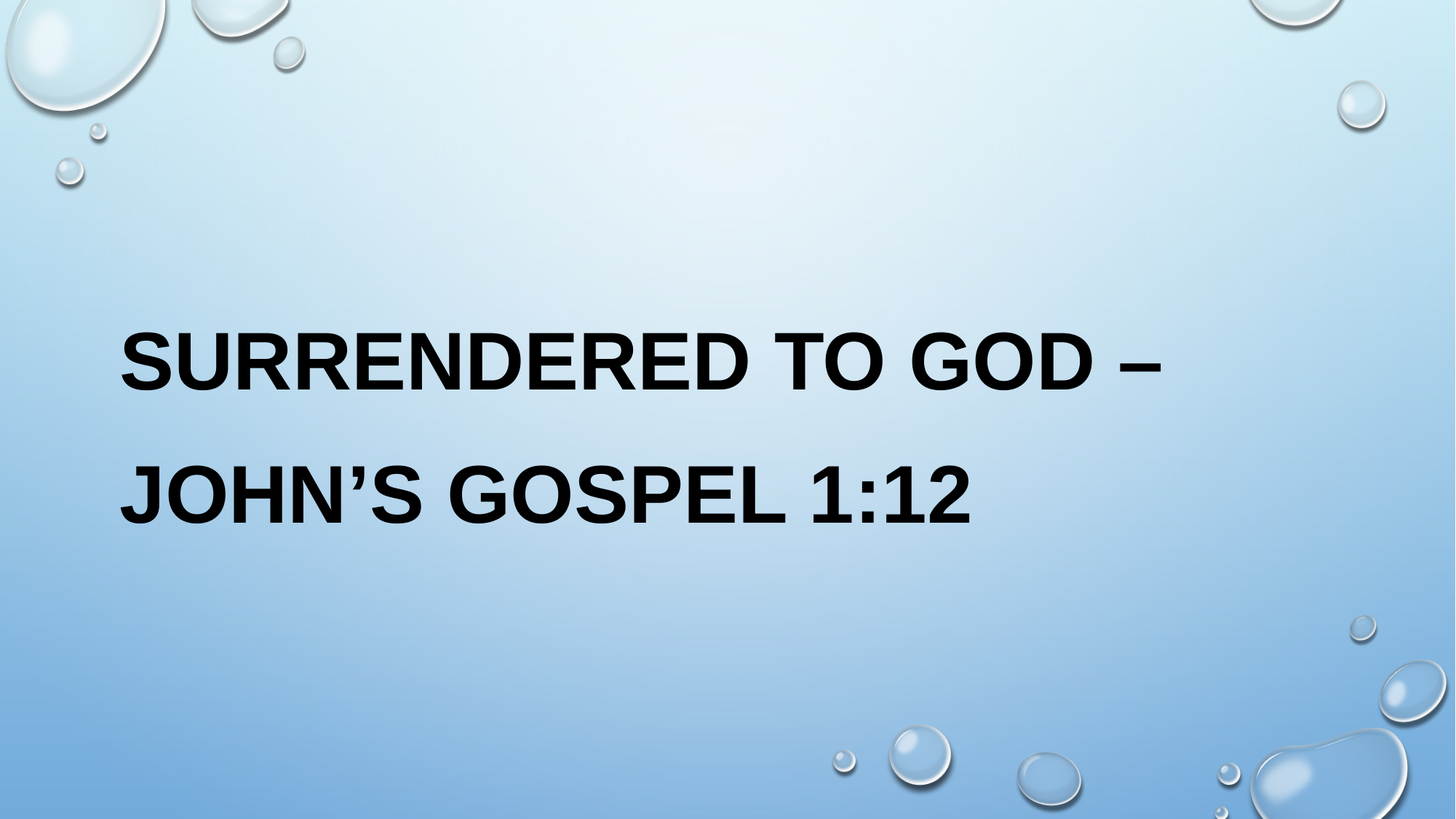

#
SURRENDERED TO GOD –
JOHN’S GOSPEL 1:12